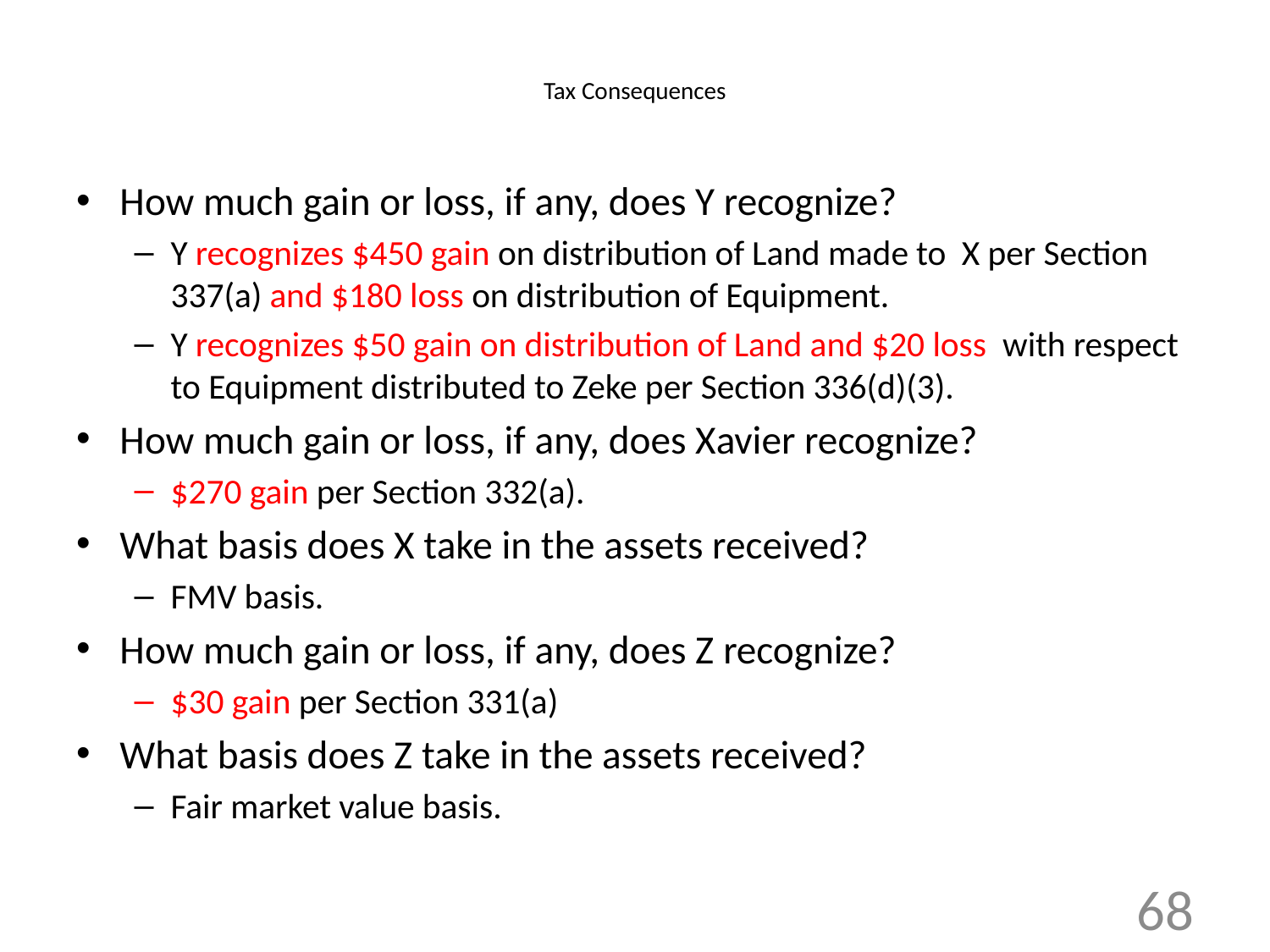

# Tax Consequences
How much gain or loss, if any, does Y recognize?
Y recognizes $450 gain on distribution of Land made to  X per Section 337(a) and $180 loss on distribution of Equipment.
Y recognizes $50 gain on distribution of Land and $20 loss  with respect to Equipment distributed to Zeke per Section 336(d)(3).
How much gain or loss, if any, does Xavier recognize?
$270 gain per Section 332(a).
What basis does X take in the assets received?
FMV basis.
How much gain or loss, if any, does Z recognize?
$30 gain per Section 331(a)
What basis does Z take in the assets received?
Fair market value basis.

68